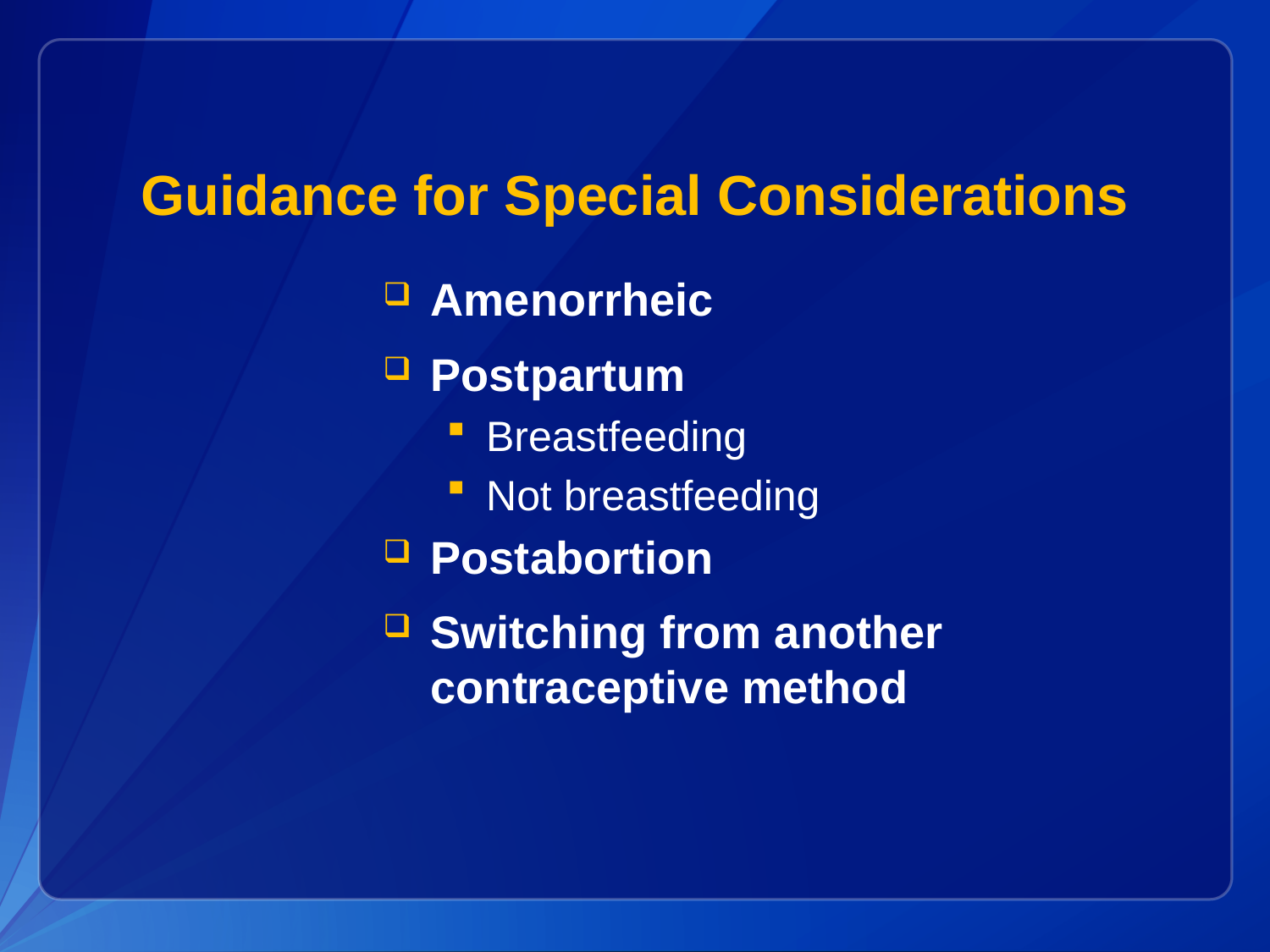

# Guidance for Special Considerations
Amenorrheic
Postpartum
Breastfeeding
Not breastfeeding
Postabortion
Switching from another contraceptive method